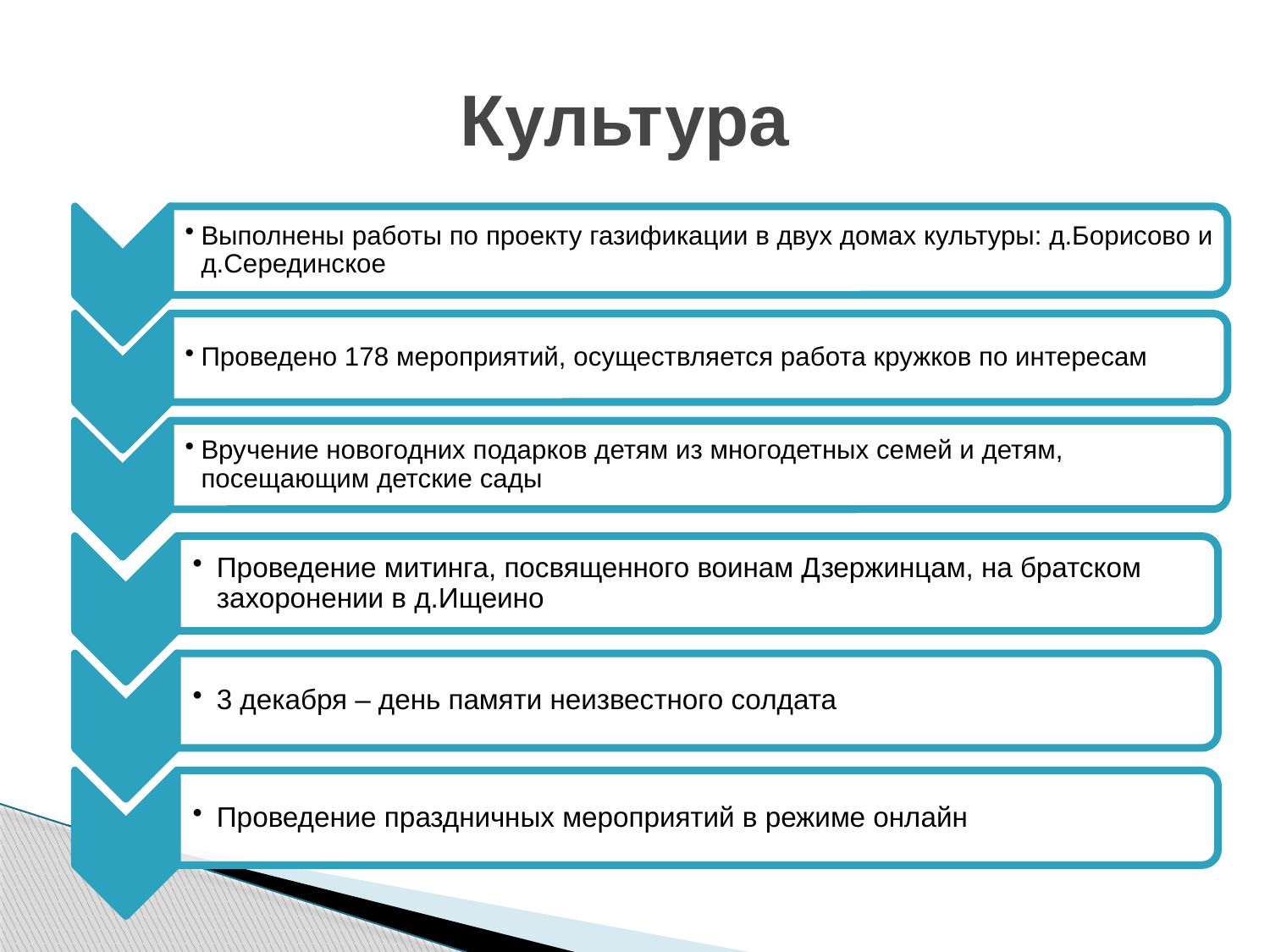

# Культура

Выполнены работы по проекту газификации в двух домах культуры: д.Борисово и д.Серединское

Проведено 178 мероприятий, осуществляется работа кружков по интересам

Вручение новогодних подарков детям из многодетных семей и детям, посещающим детские сады

Проведение митинга, посвященного воинам Дзержинцам, на братском захоронении в д.Ищеино

3 декабря – день памяти неизвестного солдата

Проведение праздничных мероприятий в режиме онлайн